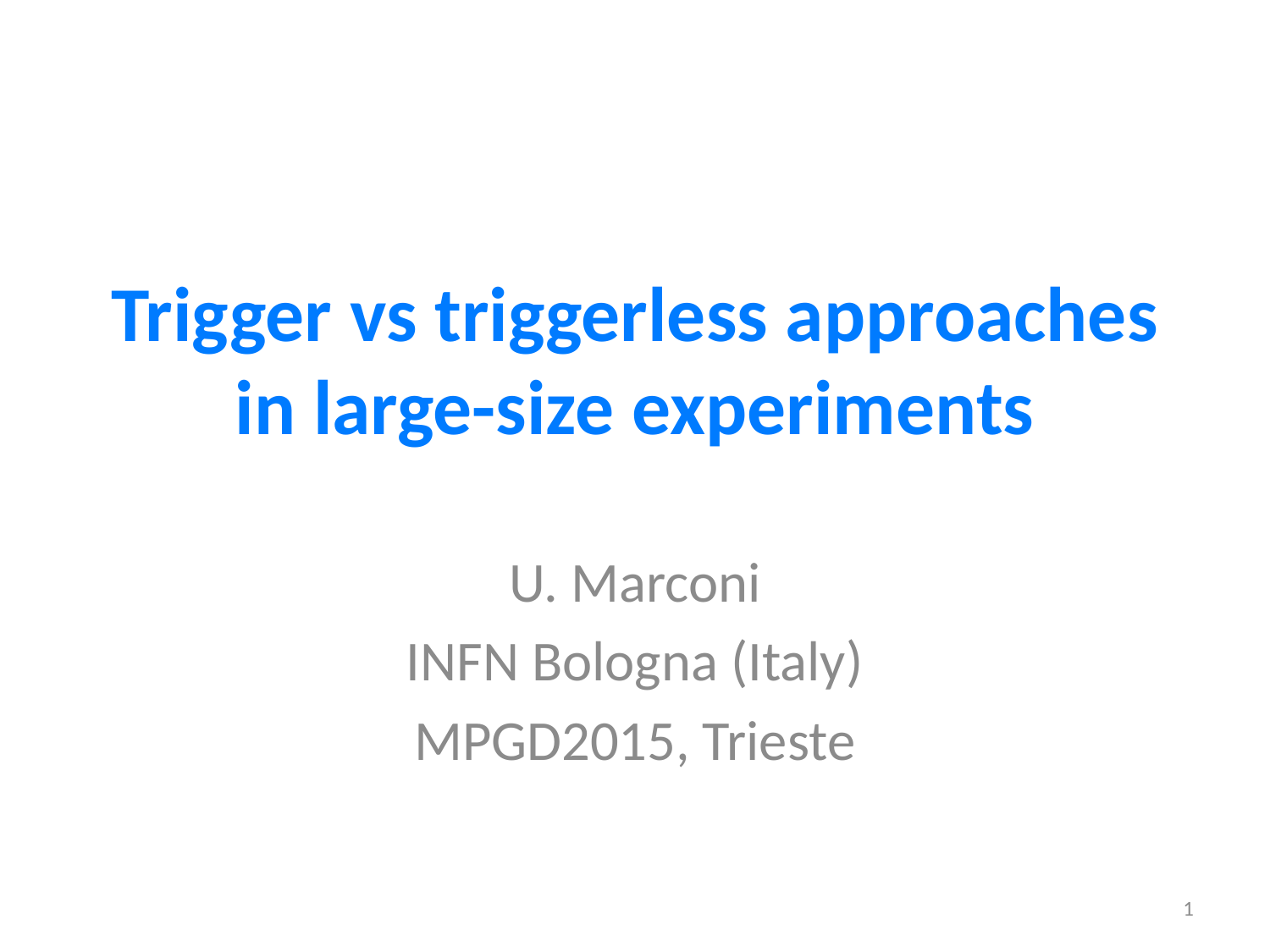

# Trigger vs triggerless approaches in large-size experiments
U. Marconi
INFN Bologna (Italy)
MPGD2015, Trieste
1